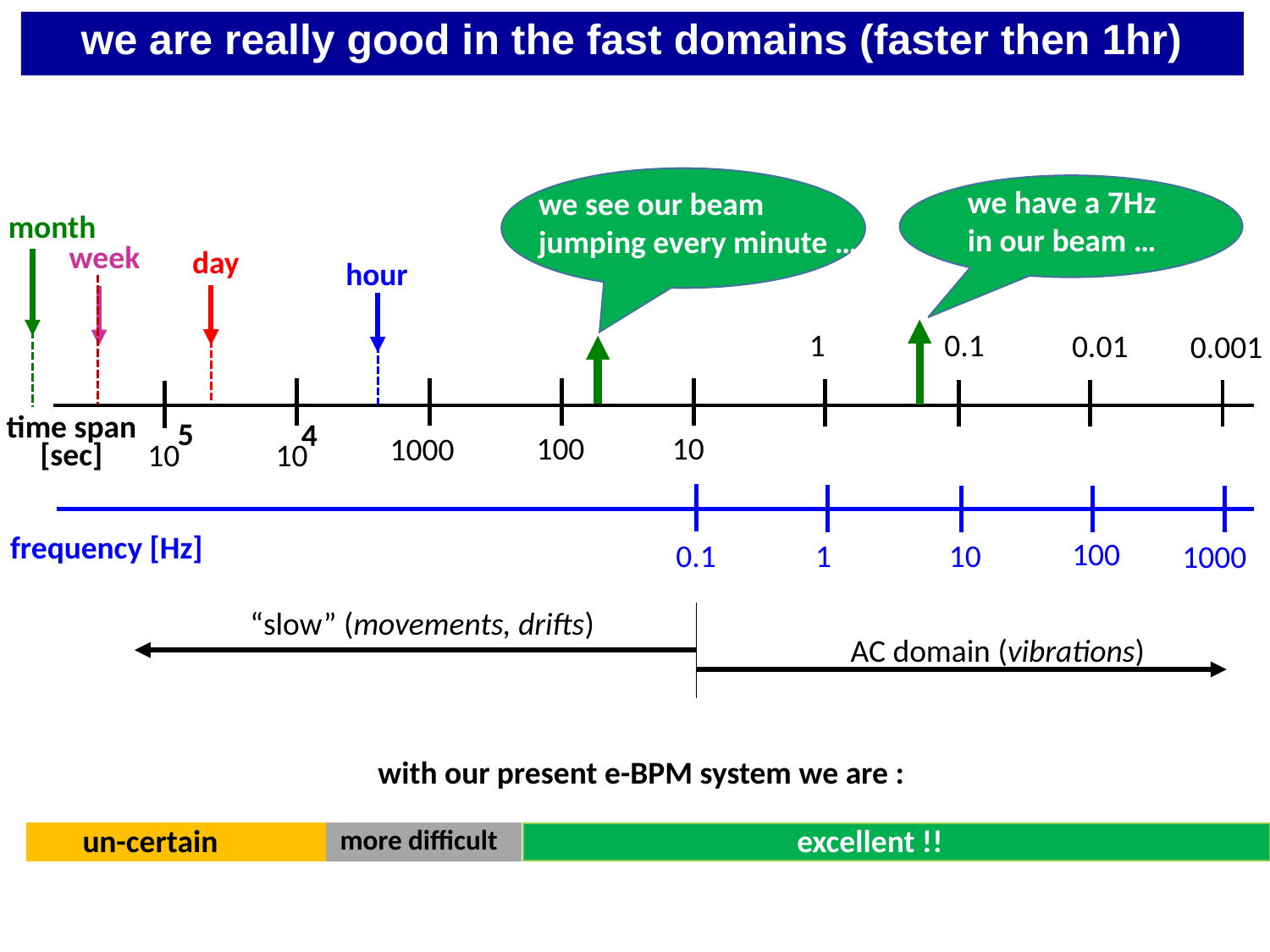

we are really good in the fast domains (faster then 1hr)

we have a 7Hz
in our beam …
we see our beam
jumping every minute …
month
week
day
hour
1
0.1
0.01
0.001
time span
5
4
100
10
1000
previous slide
[sec]
10
10
frequency [Hz]
100
0.1
1
10
1000
“slow” (movements, drifts)
AC domain (vibrations)
with our present e-BPM system we are :
un-certain
excellent !!
more difficult